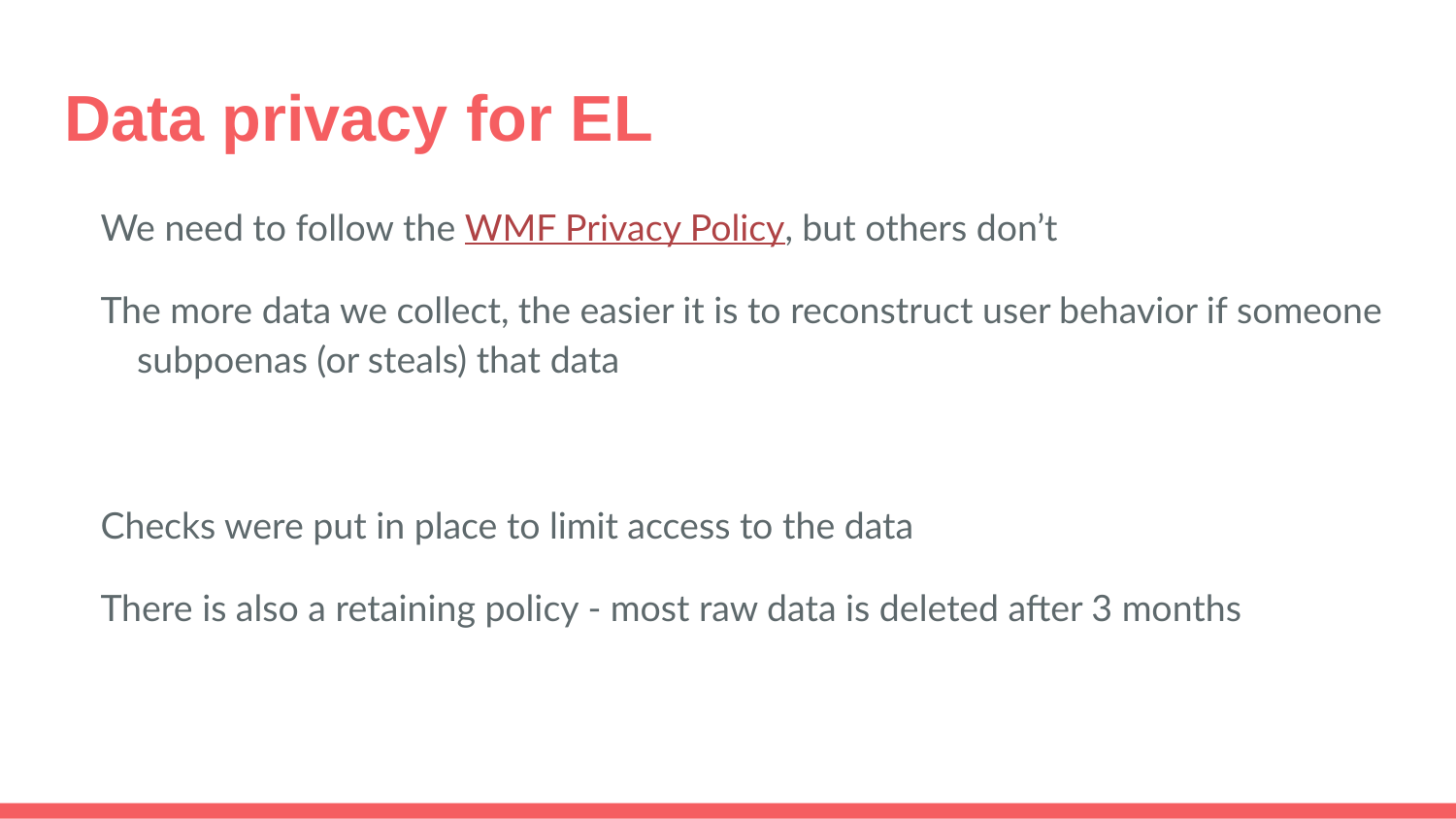

# Data privacy for EL
We need to follow the WMF Privacy Policy, but others don’t
The more data we collect, the easier it is to reconstruct user behavior if someone subpoenas (or steals) that data

Checks were put in place to limit access to the data
There is also a retaining policy - most raw data is deleted after 3 months